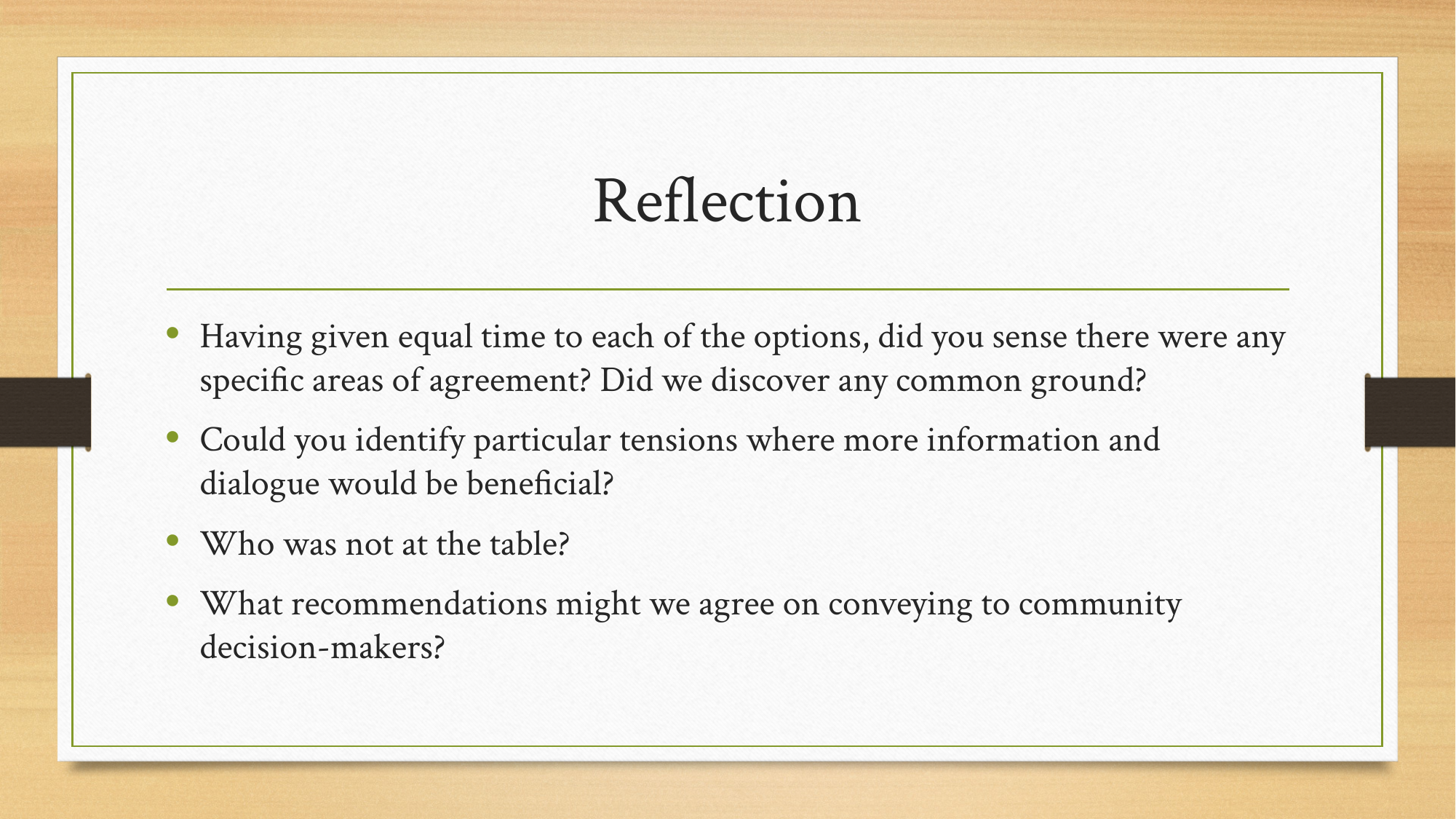

# Reflection
Having given equal time to each of the options, did you sense there were any specific areas of agreement? Did we discover any common ground?
Could you identify particular tensions where more information and dialogue would be beneficial?
Who was not at the table?
What recommendations might we agree on conveying to community decision-makers?